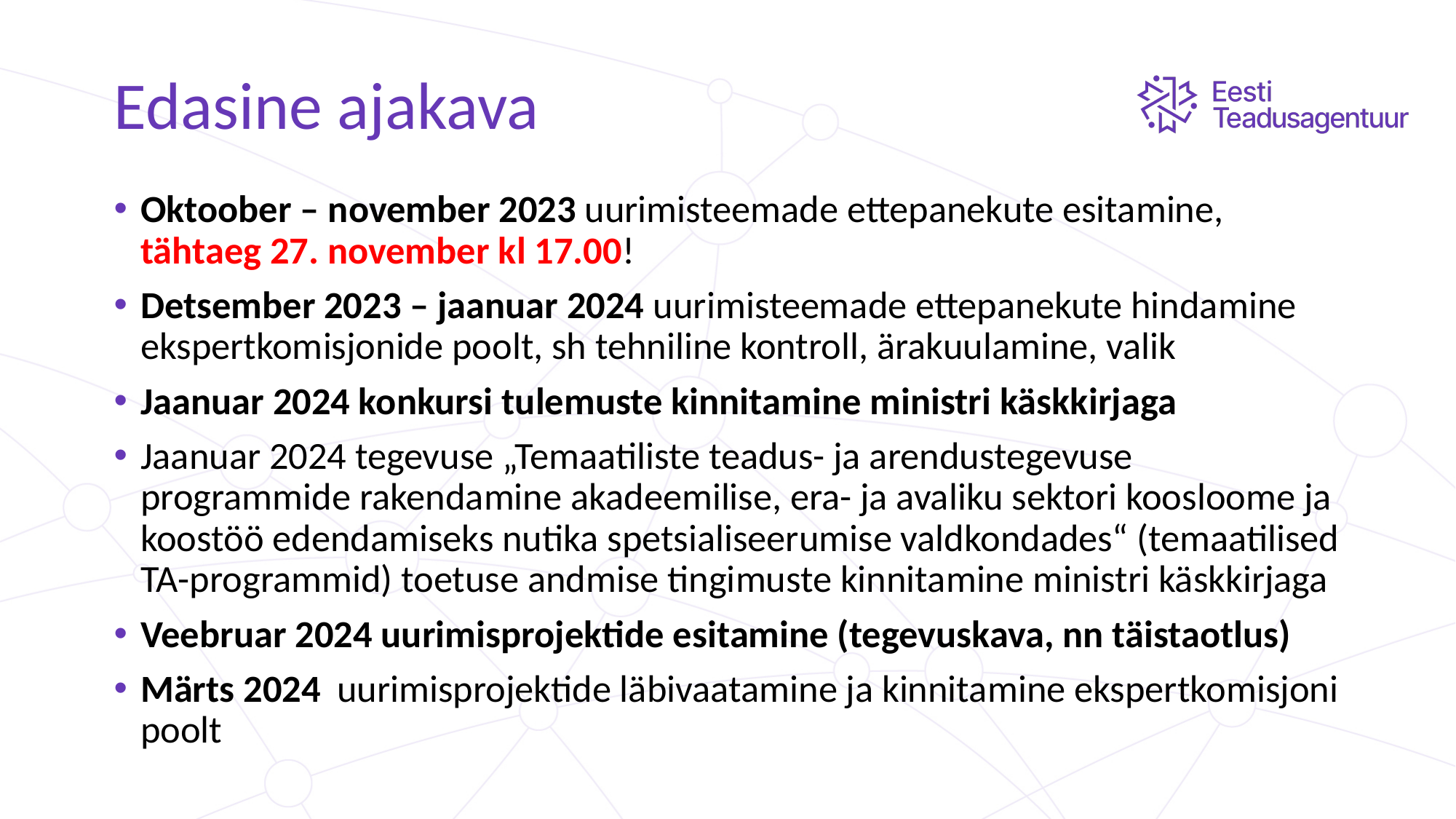

# Edasine ajakava
Oktoober – november 2023 uurimisteemade ettepanekute esitamine, tähtaeg 27. november kl 17.00!
Detsember 2023 – jaanuar 2024 uurimisteemade ettepanekute hindamine ekspertkomisjonide poolt, sh tehniline kontroll, ärakuulamine, valik
Jaanuar 2024 konkursi tulemuste kinnitamine ministri käskkirjaga
Jaanuar 2024 tegevuse „Temaatiliste teadus- ja arendustegevuse programmide rakendamine akadeemilise, era- ja avaliku sektori koosloome ja koostöö edendamiseks nutika spetsialiseerumise valdkondades“ (temaatilised TA-programmid) toetuse andmise tingimuste kinnitamine ministri käskkirjaga
Veebruar 2024 uurimisprojektide esitamine (tegevuskava, nn täistaotlus)
Märts 2024	uurimisprojektide läbivaatamine ja kinnitamine ekspertkomisjoni poolt